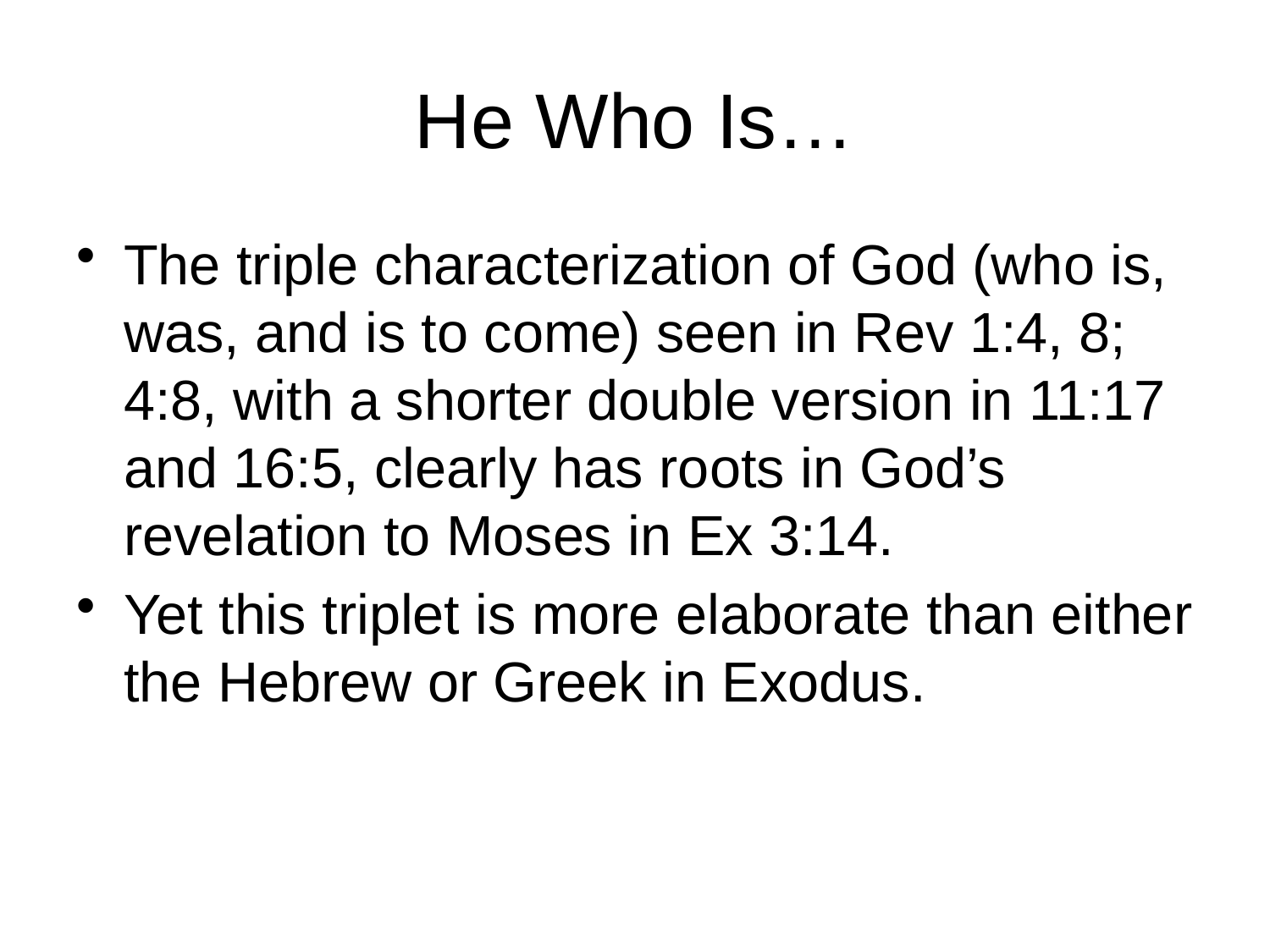

# He Who Is…
The triple characterization of God (who is, was, and is to come) seen in Rev 1:4, 8; 4:8, with a shorter double version in 11:17 and 16:5, clearly has roots in God’s revelation to Moses in Ex 3:14.
Yet this triplet is more elaborate than either the Hebrew or Greek in Exodus.